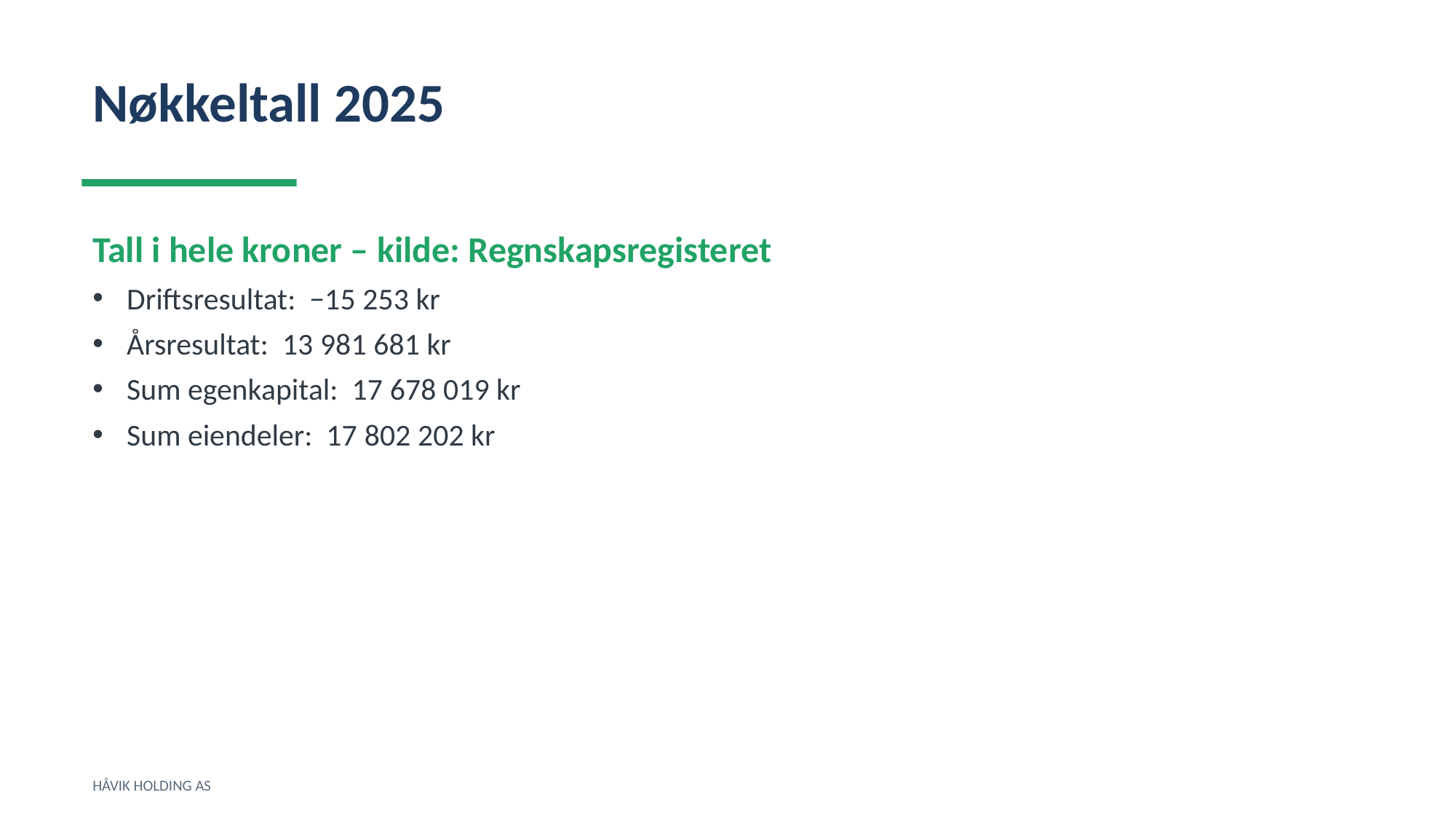

Nøkkeltall 2025

Tall i hele kroner – kilde: Regnskapsregisteret
Driftsresultat:  −15 253 kr
Årsresultat:  13 981 681 kr
Sum egenkapital:  17 678 019 kr
Sum eiendeler:  17 802 202 kr
HÅVIK HOLDING AS